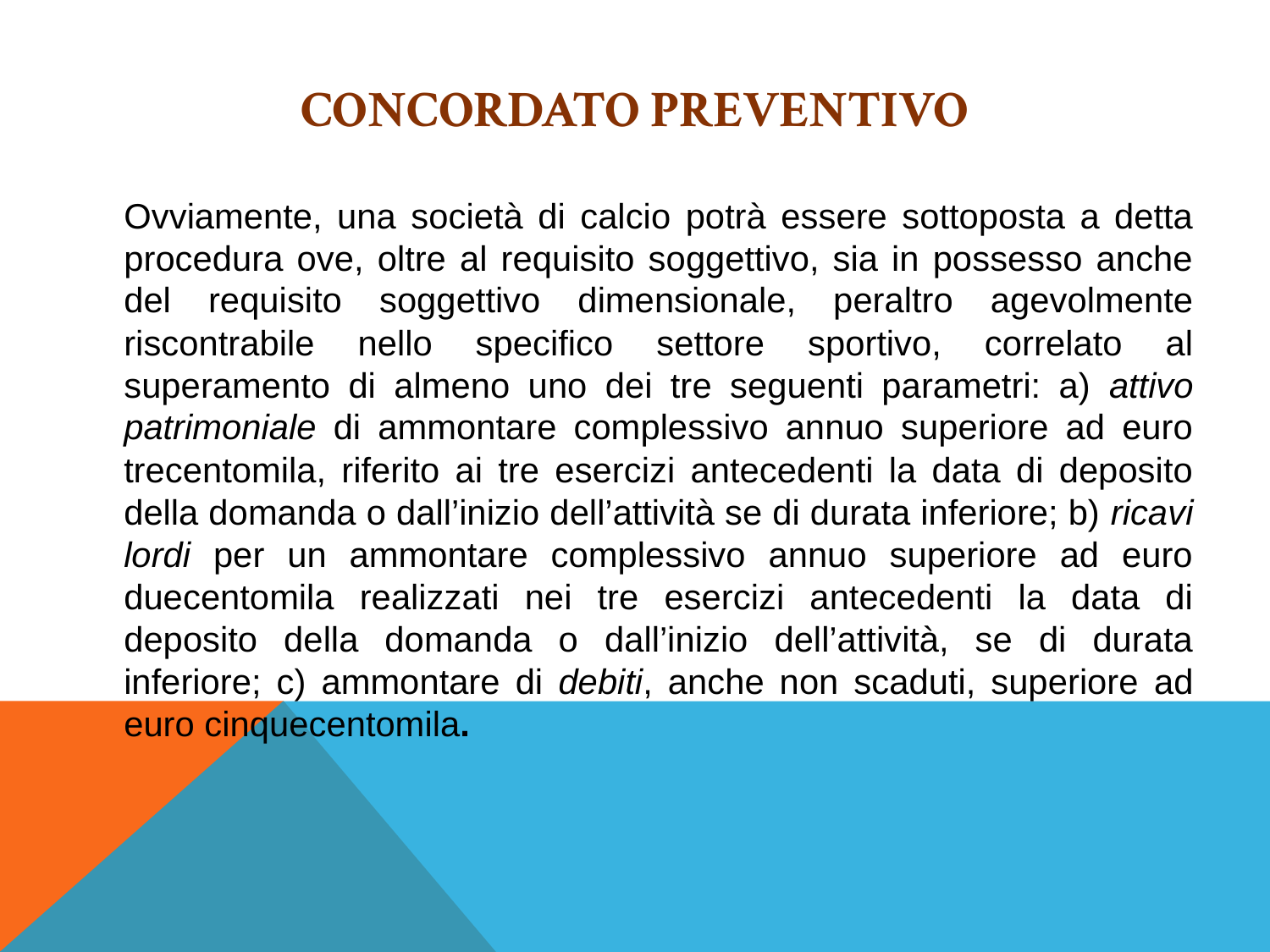

# Concordato preventivo
	Ovviamente, una società di calcio potrà essere sottoposta a detta procedura ove, oltre al requisito soggettivo, sia in possesso anche del requisito soggettivo dimensionale, peraltro agevolmente riscontrabile nello specifico settore sportivo, correlato al superamento di almeno uno dei tre seguenti parametri: a) attivo patrimoniale di ammontare complessivo annuo superiore ad euro trecentomila, riferito ai tre esercizi antecedenti la data di deposito della domanda o dall’inizio dell’attività se di durata inferiore; b) ricavi lordi per un ammontare complessivo annuo superiore ad euro duecentomila realizzati nei tre esercizi antecedenti la data di deposito della domanda o dall’inizio dell’attività, se di durata inferiore; c) ammontare di debiti, anche non scaduti, superiore ad euro cinquecentomila.